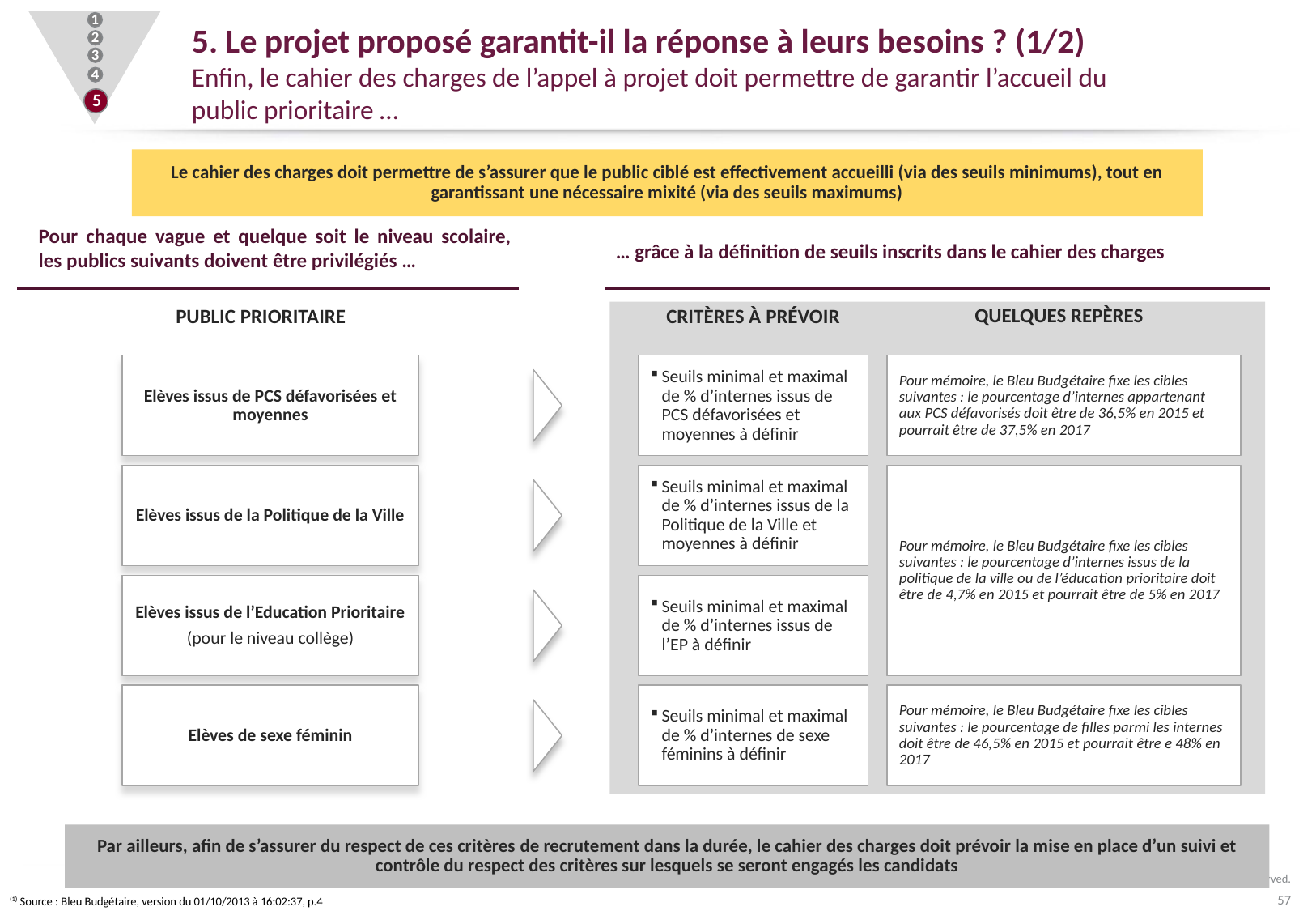

1
2
3
4
5
# 5. Le projet proposé garantit-il la réponse à leurs besoins ? (1/2) Enfin, le cahier des charges de l’appel à projet doit permettre de garantir l’accueil du public prioritaire …
Le cahier des charges doit permettre de s’assurer que le public ciblé est effectivement accueilli (via des seuils minimums), tout en garantissant une nécessaire mixité (via des seuils maximums)
Pour chaque vague et quelque soit le niveau scolaire, les publics suivants doivent être privilégiés …
… grâce à la définition de seuils inscrits dans le cahier des charges
Quelques repères
Public prioritaire
Critères à prévoir

Elèves issus de PCS défavorisées et moyennes
Seuils minimal et maximal de % d’internes issus de PCS défavorisées et moyennes à définir
Pour mémoire, le Bleu Budgétaire fixe les cibles suivantes : le pourcentage d’internes appartenant aux PCS défavorisés doit être de 36,5% en 2015 et pourrait être de 37,5% en 2017

Elèves issus de la Politique de la Ville
Seuils minimal et maximal de % d’internes issus de la Politique de la Ville et moyennes à définir
Pour mémoire, le Bleu Budgétaire fixe les cibles suivantes : le pourcentage d’internes issus de la politique de la ville ou de l’éducation prioritaire doit être de 4,7% en 2015 et pourrait être de 5% en 2017

Elèves issus de l’Education Prioritaire
(pour le niveau collège)
Seuils minimal et maximal de % d’internes issus de l’EP à définir

Elèves de sexe féminin
Seuils minimal et maximal de % d’internes de sexe féminins à définir
Pour mémoire, le Bleu Budgétaire fixe les cibles suivantes : le pourcentage de filles parmi les internes doit être de 46,5% en 2015 et pourrait être e 48% en 2017

Par ailleurs, afin de s’assurer du respect de ces critères de recrutement dans la durée, le cahier des charges doit prévoir la mise en place d’un suivi et contrôle du respect des critères sur lesquels se seront engagés les candidats

Copyright © 2013 Capgemini Consulting. All rights reserved.
(1) Source : Bleu Budgétaire, version du 01/10/2013 à 16:02:37, p.4
57